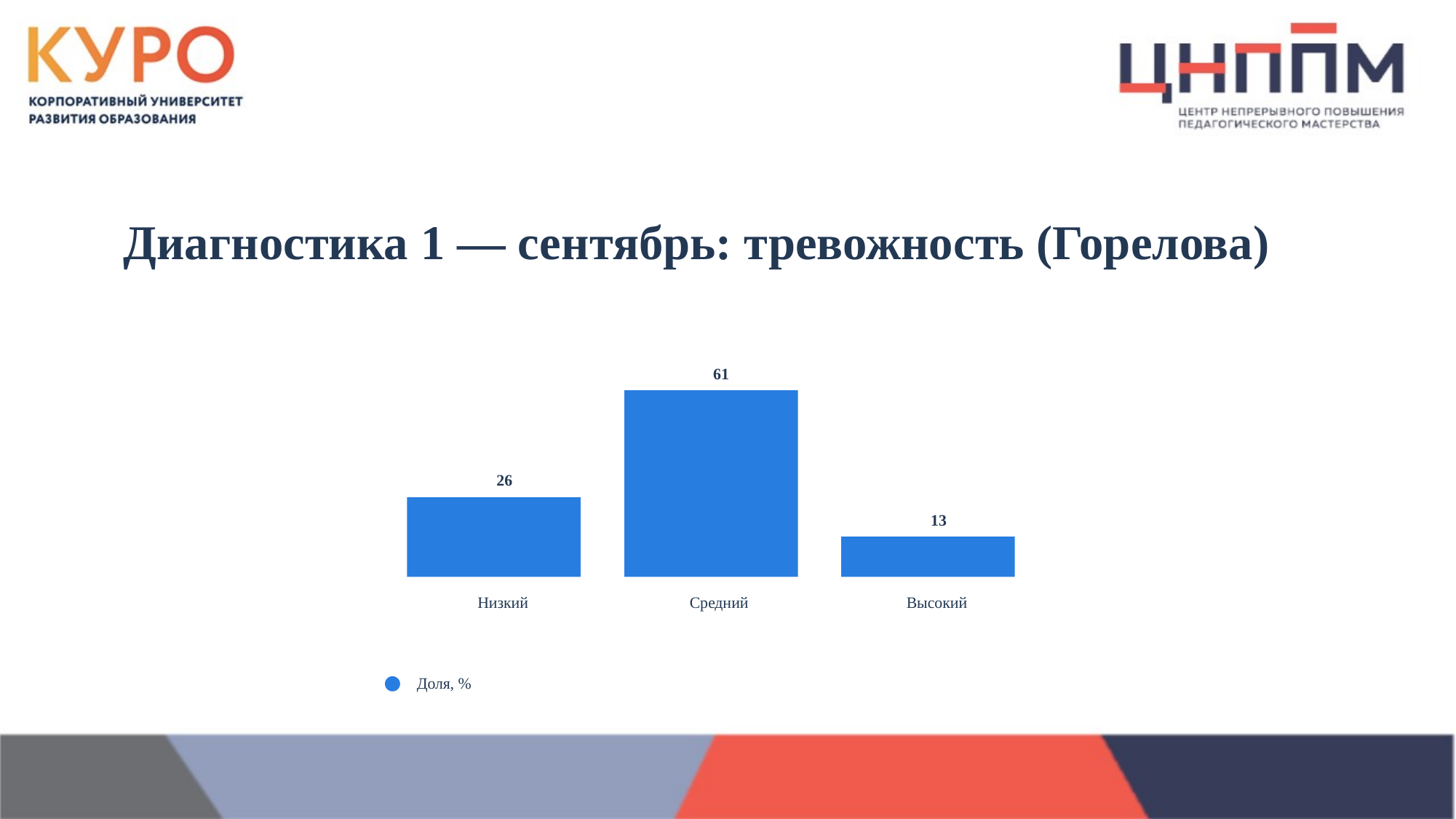

Диагностика 1 — сентябрь: тревожность (Горелова)
61

26

13

Низкий
Средний
Высокий
Доля, %